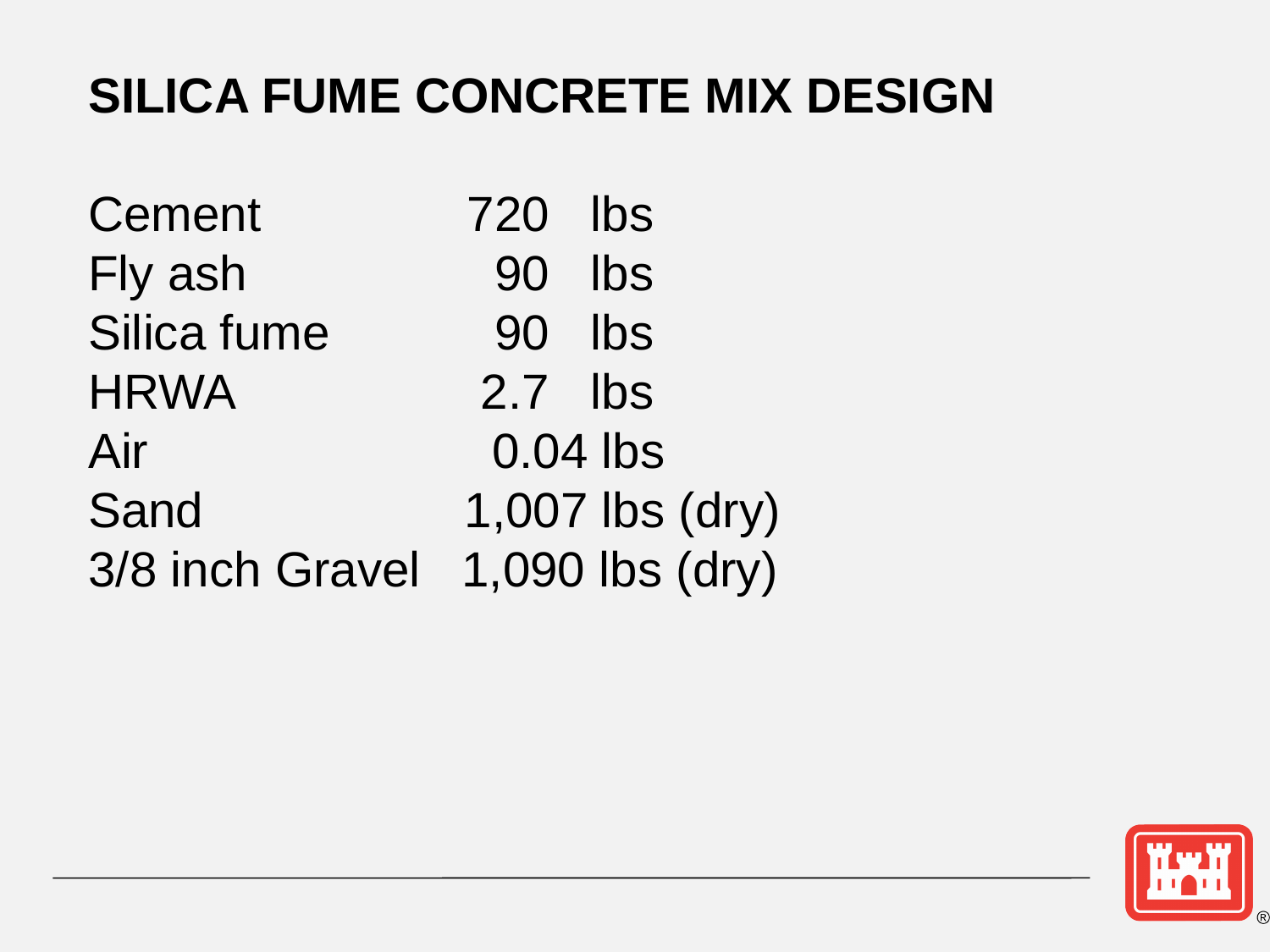

SILICA FUME CONCRETE MIX DESIGN

Cement               720   lbs
Fly ash                  90   lbs
Silica fume            90   lbs
HRWA                  2.7   lbs
Air                         0.04 lbs
Sand                   1,007 lbs (dry)
3/8 inch Gravel   1,090 lbs (dry)